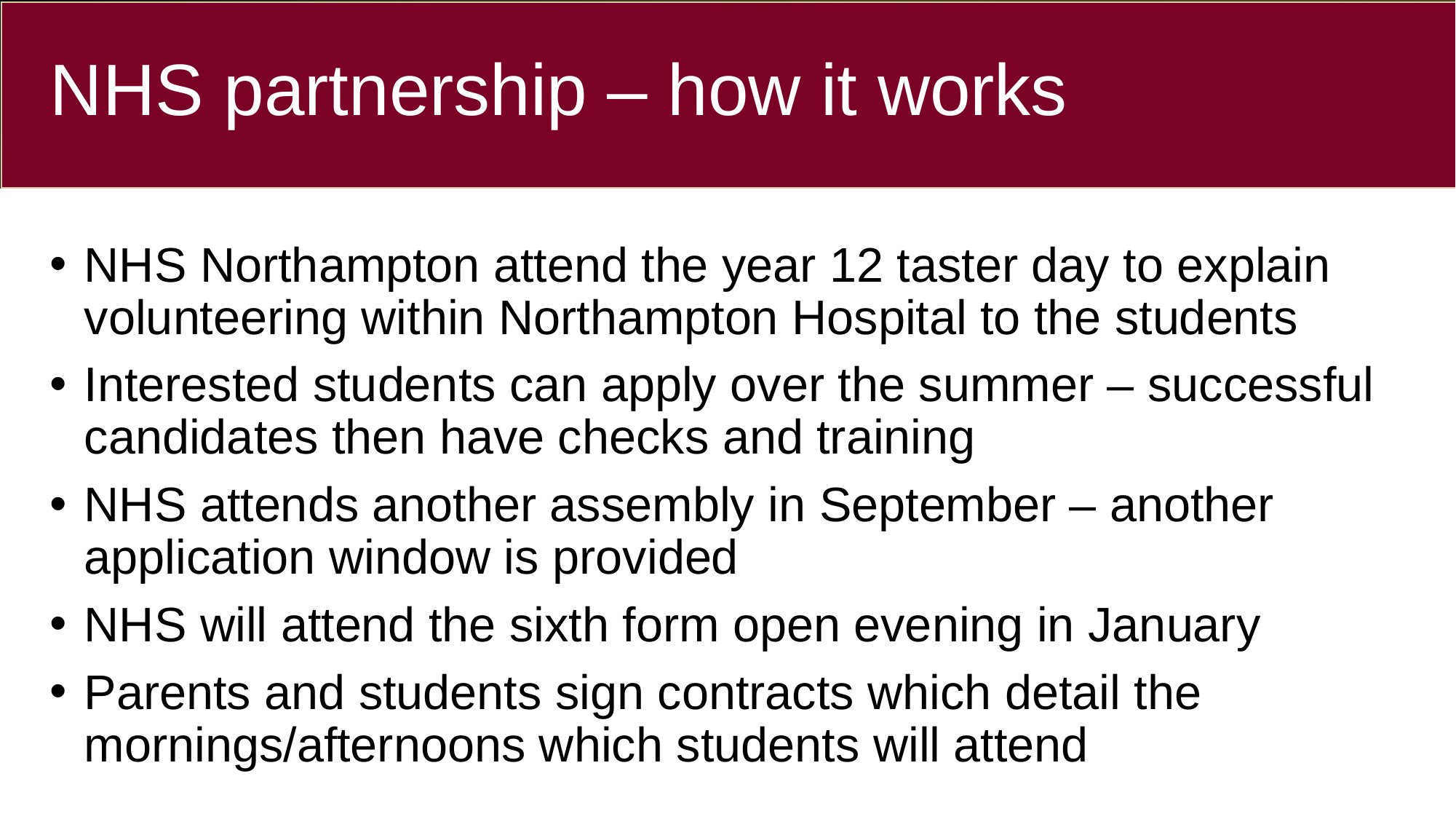

# NHS partnership – how it works

NHS Northampton attend the year 12 taster day to explain volunteering within Northampton Hospital to the students
Interested students can apply over the summer – successful candidates then have checks and training
NHS attends another assembly in September – another application window is provided
NHS will attend the sixth form open evening in January
Parents and students sign contracts which detail the mornings/afternoons which students will attend